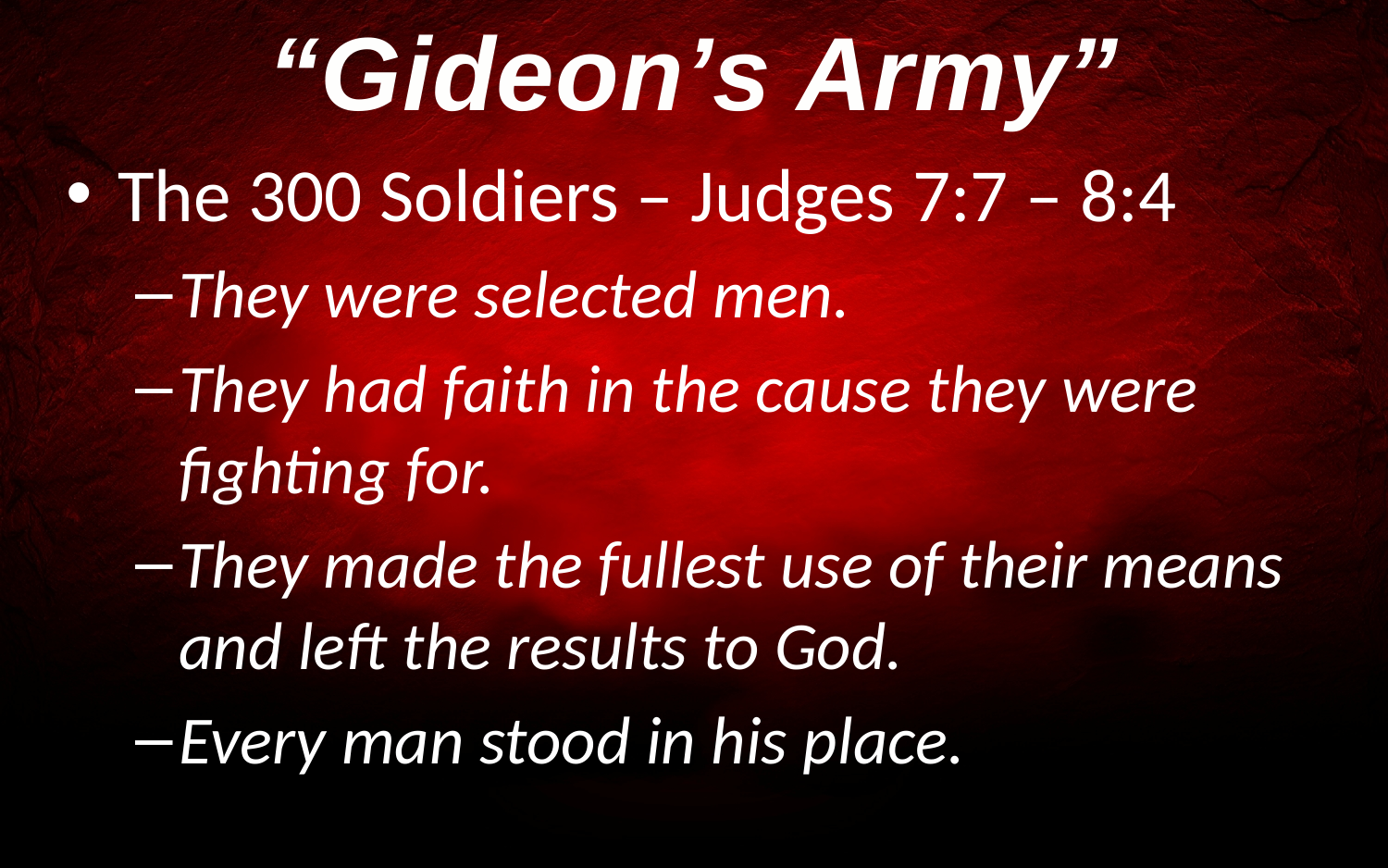

“Gideon’s Army”
The 300 Soldiers – Judges 7:7 – 8:4
They were selected men.
They had faith in the cause they were fighting for.
They made the fullest use of their means and left the results to God.
Every man stood in his place.